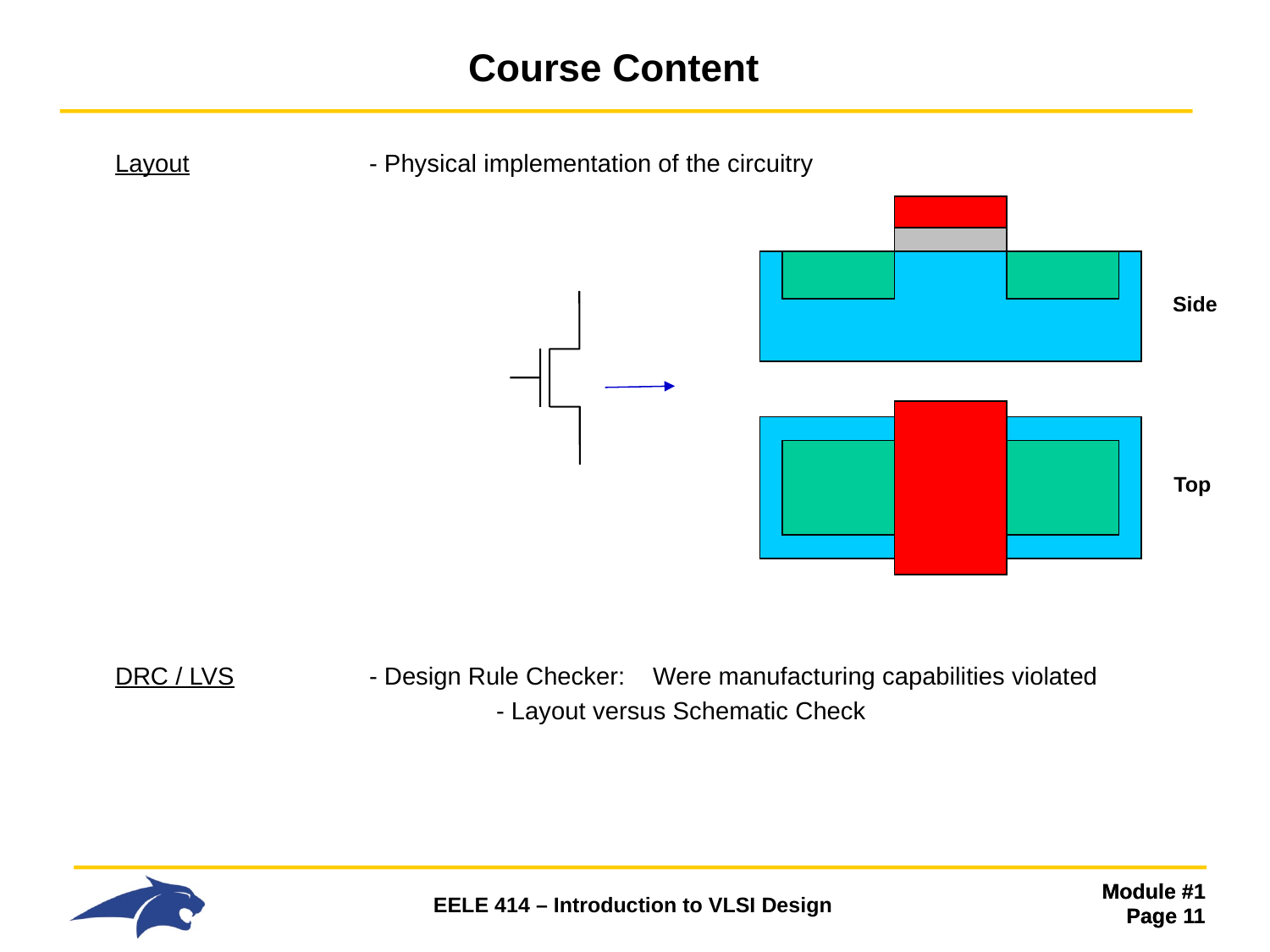

# Course Content
	Layout 		- Physical implementation of the circuitry

	DRC / LVS		- Design Rule Checker:    Were manufacturing capabilities violated
 				- Layout versus Schematic Check

Side

Top